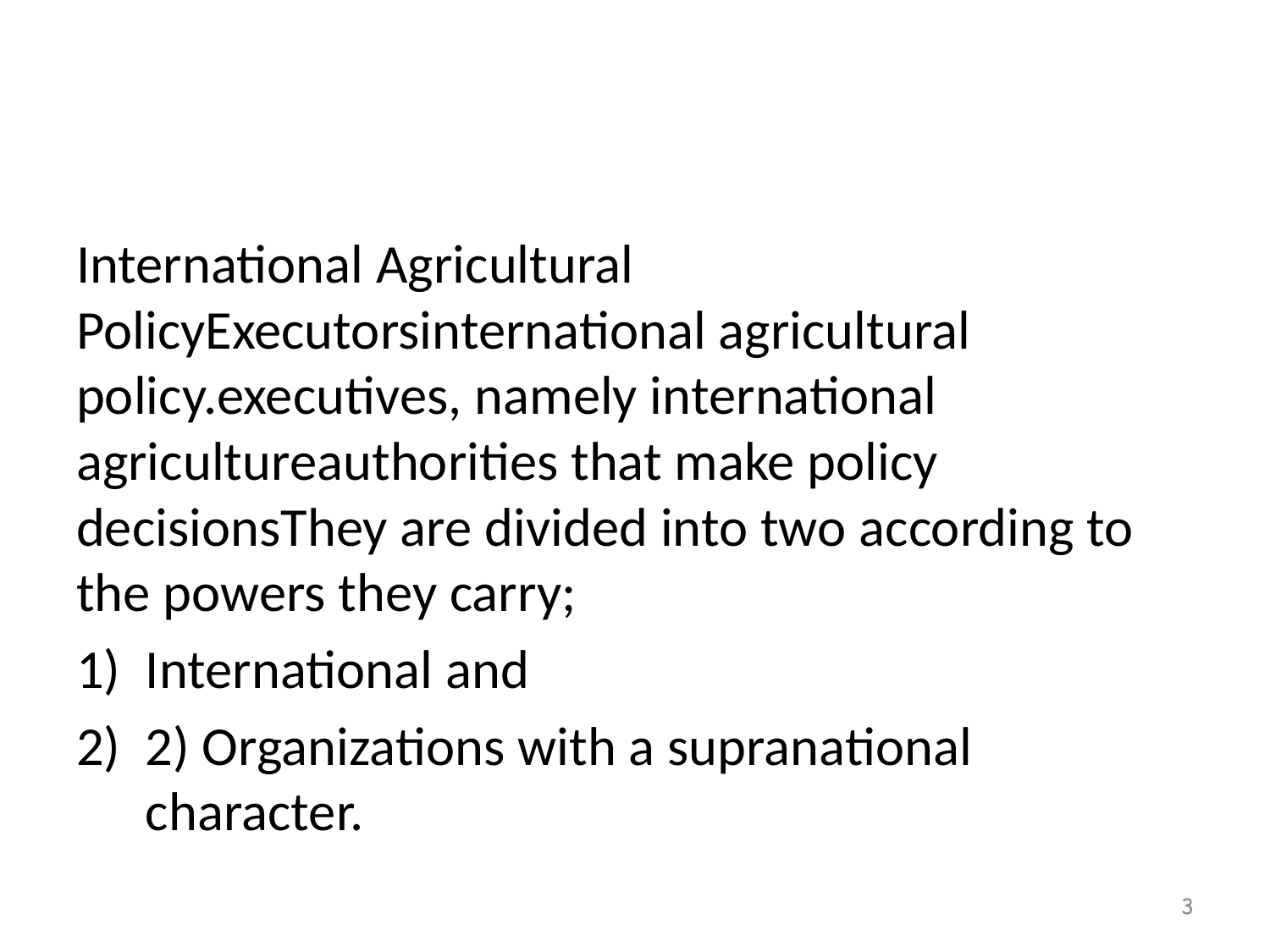

#
International Agricultural PolicyExecutorsinternational agricultural policy.executives, namely international agricultureauthorities that make policy decisionsThey are divided into two according to the powers they carry;
International and
2) Organizations with a supranational character.
3